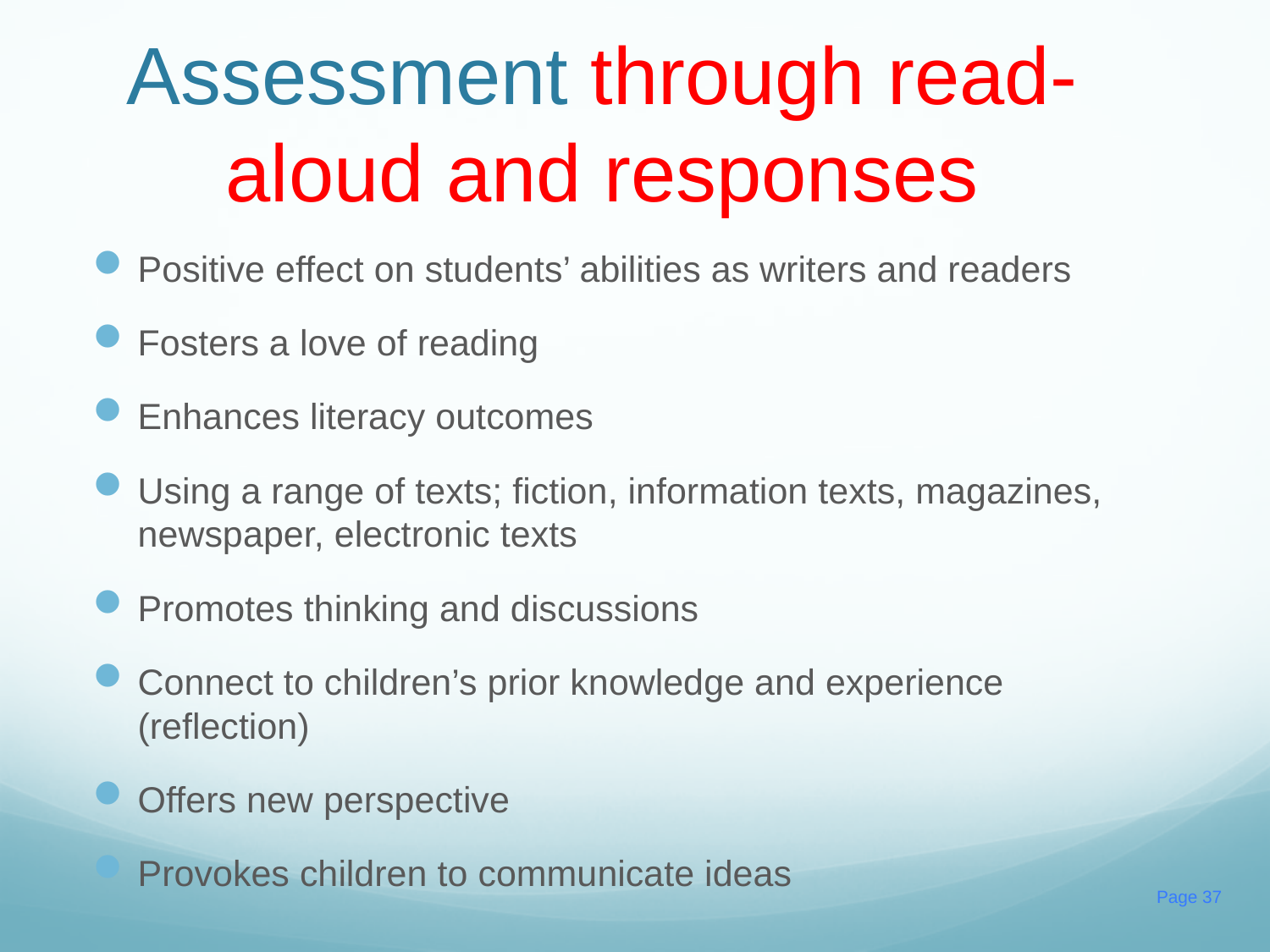

# Assessment through read-aloud and responses
Positive effect on students’ abilities as writers and readers
Fosters a love of reading
Enhances literacy outcomes
Using a range of texts; fiction, information texts, magazines, newspaper, electronic texts
Promotes thinking and discussions
Connect to children’s prior knowledge and experience (reflection)
Offers new perspective
Provokes children to communicate ideas

Page 37